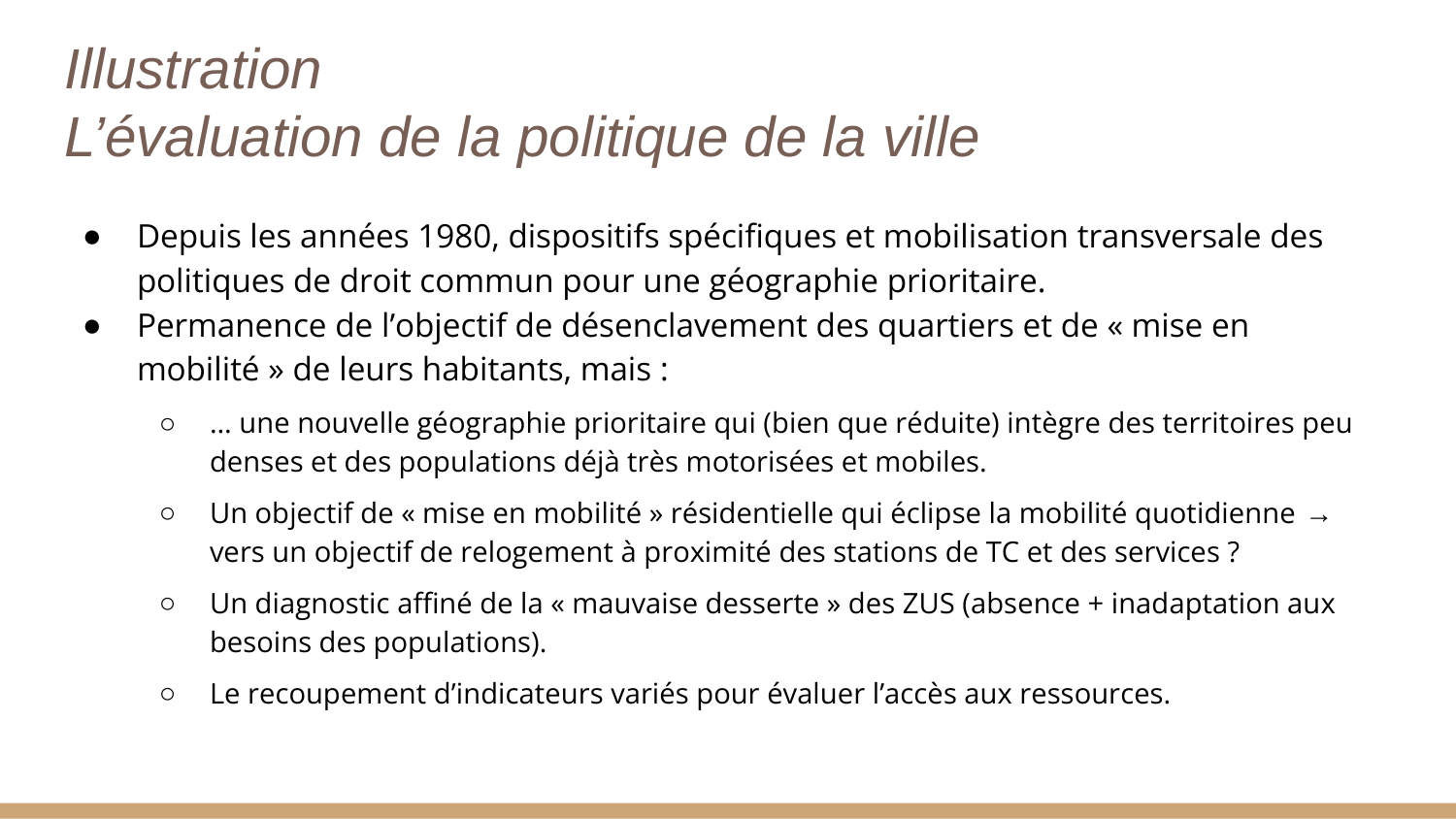

# Illustration L’évaluation de la politique de la ville
Depuis les années 1980, dispositifs spécifiques et mobilisation transversale des politiques de droit commun pour une géographie prioritaire.
Permanence de l’objectif de désenclavement des quartiers et de « mise en mobilité » de leurs habitants, mais :
… une nouvelle géographie prioritaire qui (bien que réduite) intègre des territoires peu denses et des populations déjà très motorisées et mobiles.
Un objectif de « mise en mobilité » résidentielle qui éclipse la mobilité quotidienne → vers un objectif de relogement à proximité des stations de TC et des services ?
Un diagnostic affiné de la « mauvaise desserte » des ZUS (absence + inadaptation aux besoins des populations).
Le recoupement d’indicateurs variés pour évaluer l’accès aux ressources.